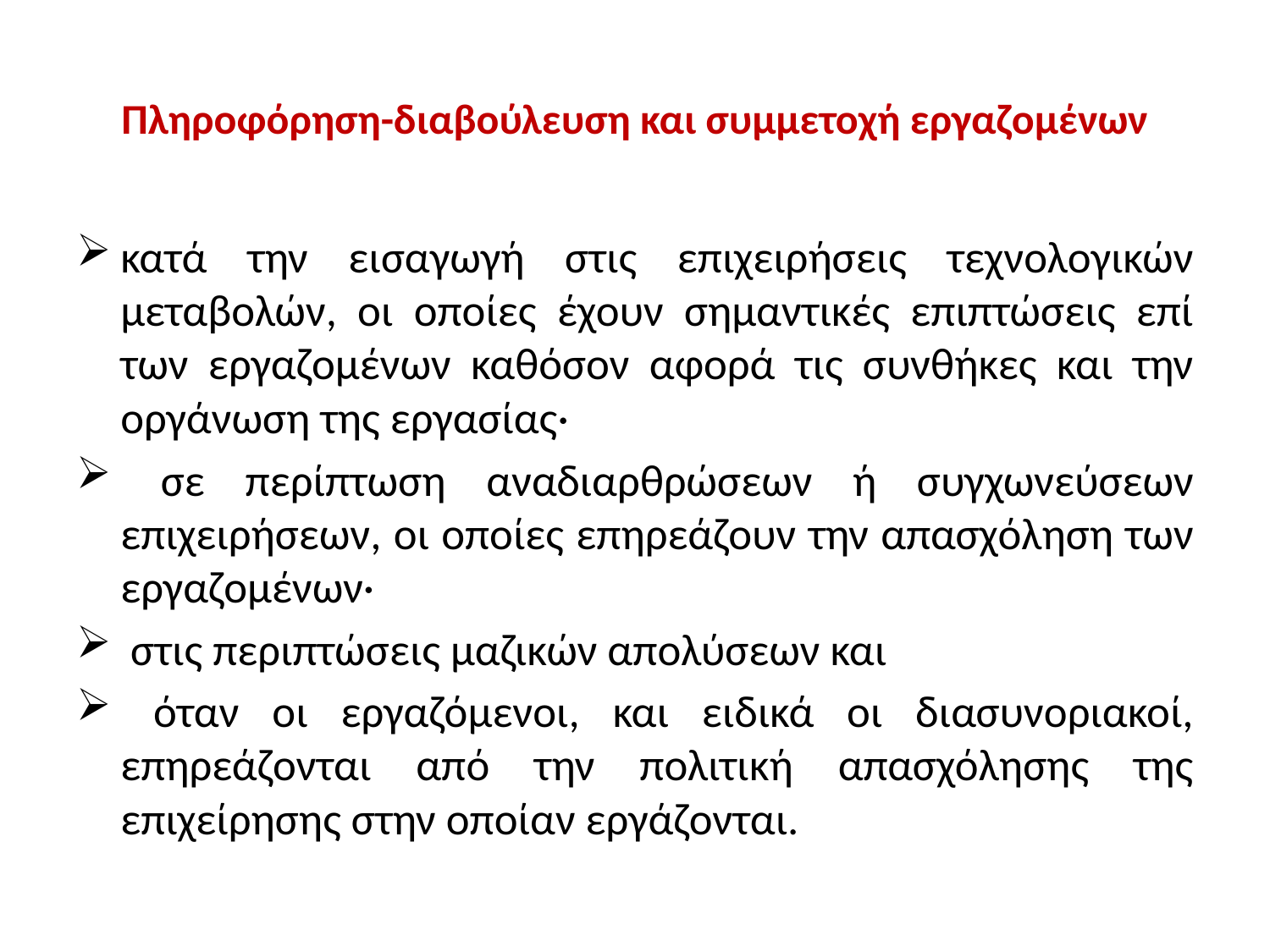

# Πληροφόρηση-διαβούλευση και συμμετοχή εργαζομένων
κατά την εισαγωγή στις επιχειρήσεις τεχνολογικών μεταβολών, οι οποίες έχουν σημαντικές επιπτώσεις επί των εργαζομένων καθόσον αφορά τις συνθήκες και την οργάνωση της εργασίας·
 σε περίπτωση αναδιαρθρώσεων ή συγχωνεύσεων επιχειρήσεων, οι οποίες επηρεάζουν την απασχόληση των εργαζομένων·
 στις περιπτώσεις μαζικών απολύσεων και
 όταν οι εργαζόμενοι, και ειδικά οι διασυνοριακοί, επηρεάζονται από την πολιτική απασχόλησης της επιχείρησης στην οποίαν εργάζονται.